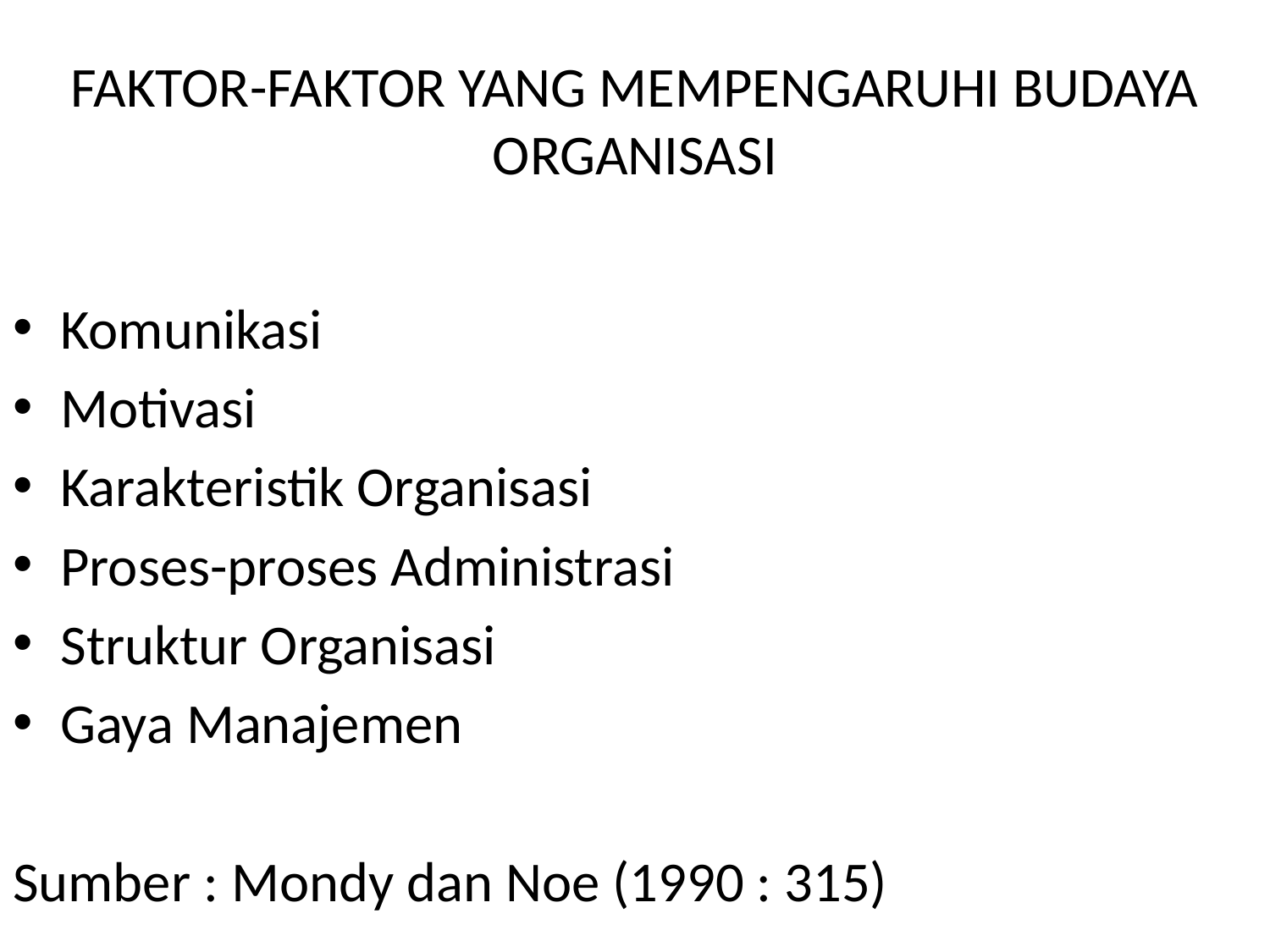

# FAKTOR-FAKTOR YANG MEMPENGARUHI BUDAYA ORGANISASI
Komunikasi
Motivasi
Karakteristik Organisasi
Proses-proses Administrasi
Struktur Organisasi
Gaya Manajemen

Sumber : Mondy dan Noe (1990 : 315)